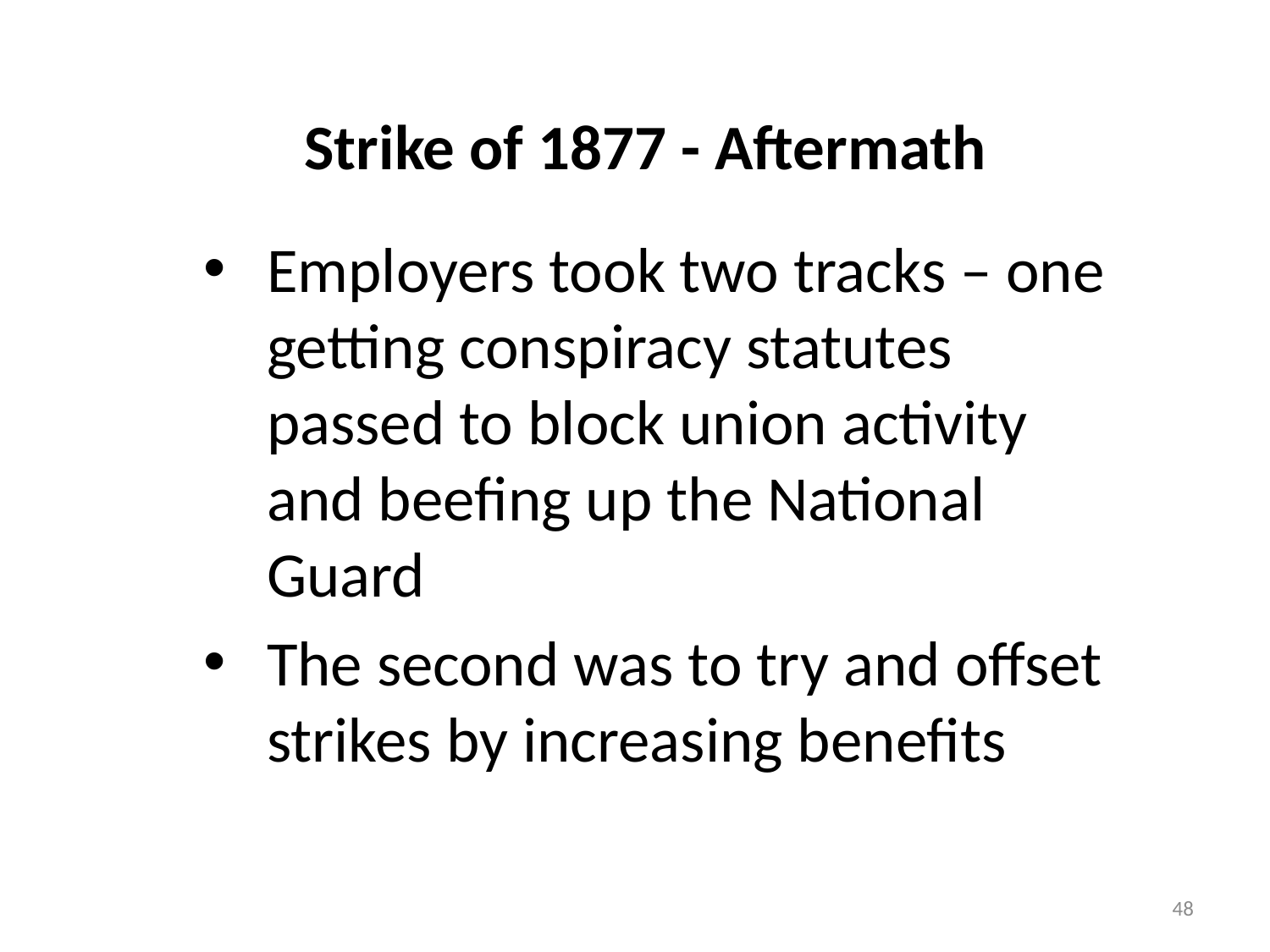

# Strike of 1877 - Aftermath
Employers took two tracks – one getting conspiracy statutes passed to block union activity and beefing up the National Guard
The second was to try and offset strikes by increasing benefits
48